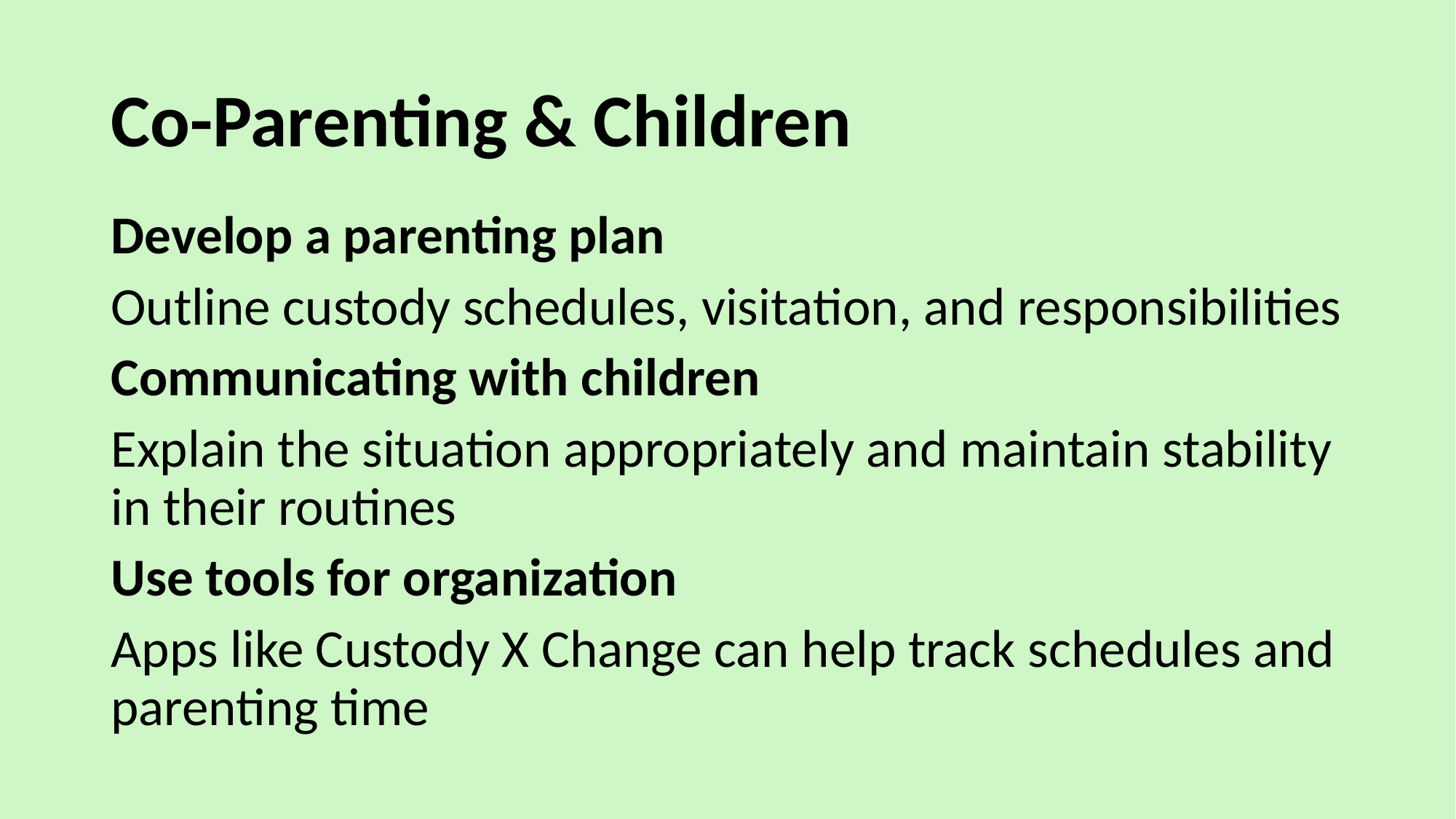

# Co-Parenting & Children
Develop a parenting plan
Outline custody schedules, visitation, and responsibilities
Communicating with children
Explain the situation appropriately and maintain stability in their routines
Use tools for organization
Apps like Custody X Change can help track schedules and parenting time